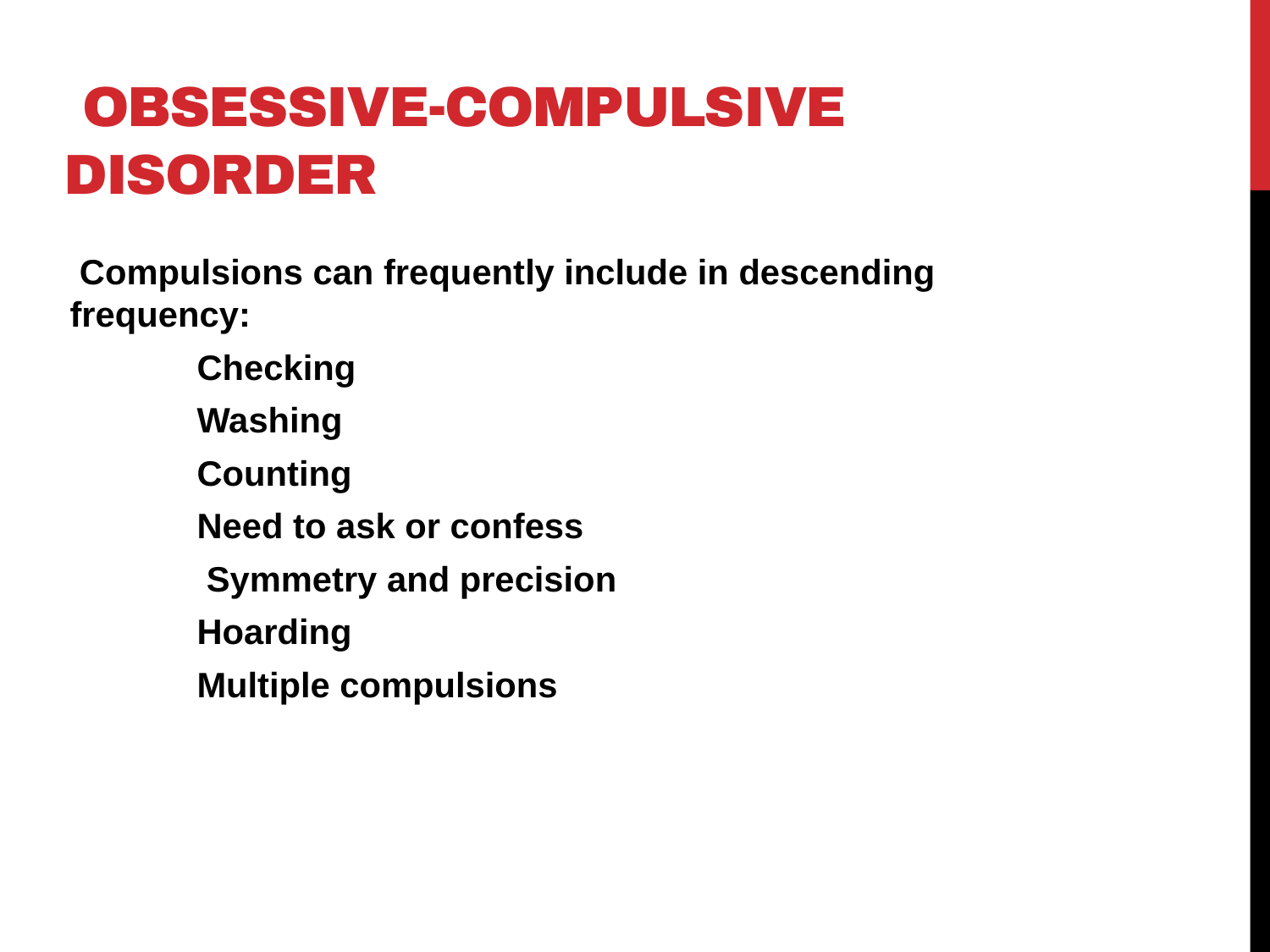

# obsessive-compulsive disorder
 Compulsions can frequently include in descending  frequency:
	Checking
	Washing
	Counting
	Need to ask or confess
	 Symmetry and precision
	Hoarding
	Multiple compulsions